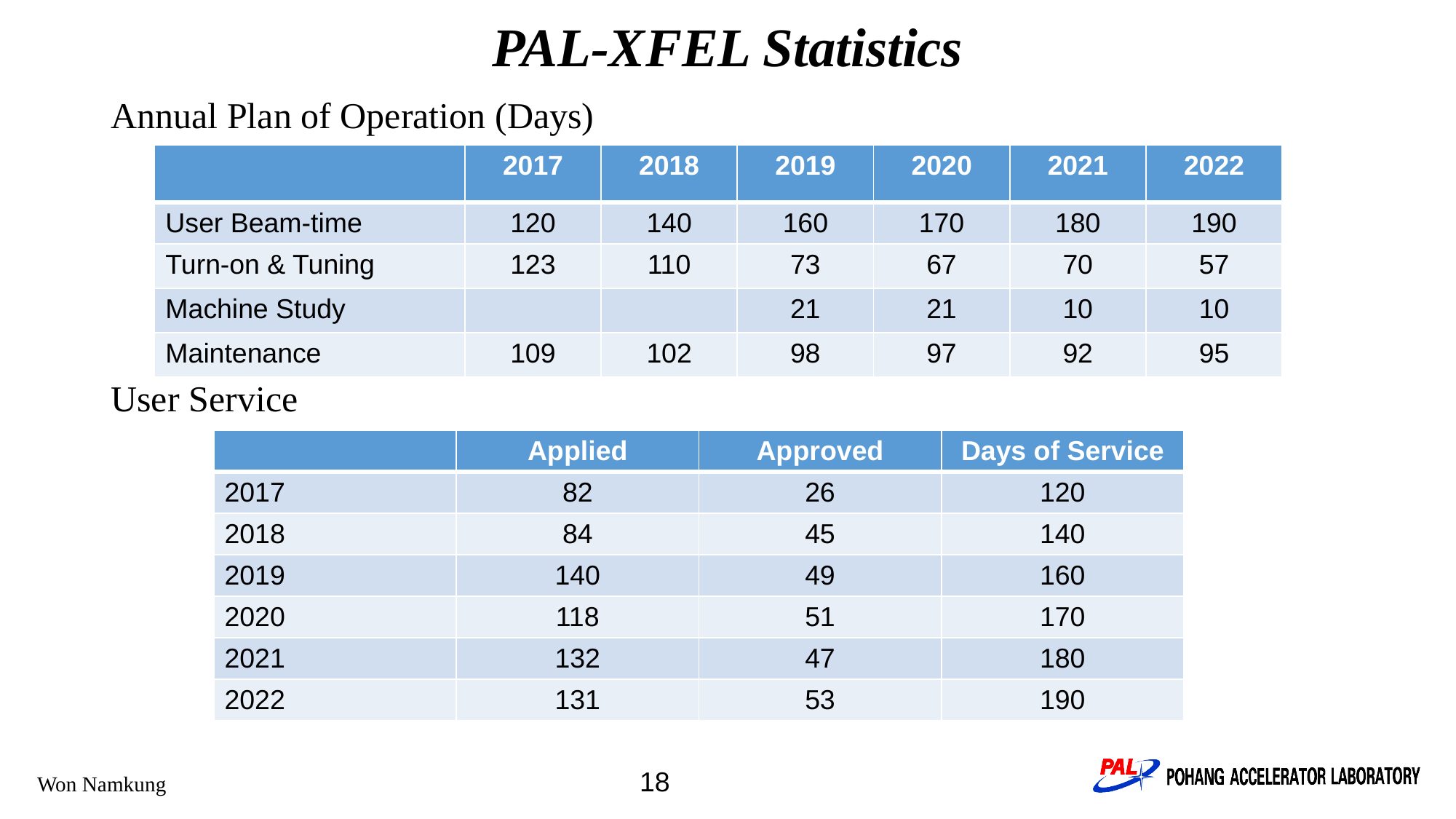

# PAL-XFEL Statistics
Annual Plan of Operation (Days)

User Service
|  | 2017 | 2018 | 2019 | 2020 | 2021 | 2022 |
| --- | --- | --- | --- | --- | --- | --- |
| User Beam-time | 120 | 140 | 160 | 170 | 180 | 190 |
| Turn-on & Tuning | 123 | 110 | 73 | 67 | 70 | 57 |
| Machine Study |  |  | 21 | 21 | 10 | 10 |
| Maintenance | 109 | 102 | 98 | 97 | 92 | 95 |
|  | Applied | Approved | Days of Service |
| --- | --- | --- | --- |
| 2017 | 82 | 26 | 120 |
| 2018 | 84 | 45 | 140 |
| 2019 | 140 | 49 | 160 |
| 2020 | 118 | 51 | 170 |
| 2021 | 132 | 47 | 180 |
| 2022 | 131 | 53 | 190 |